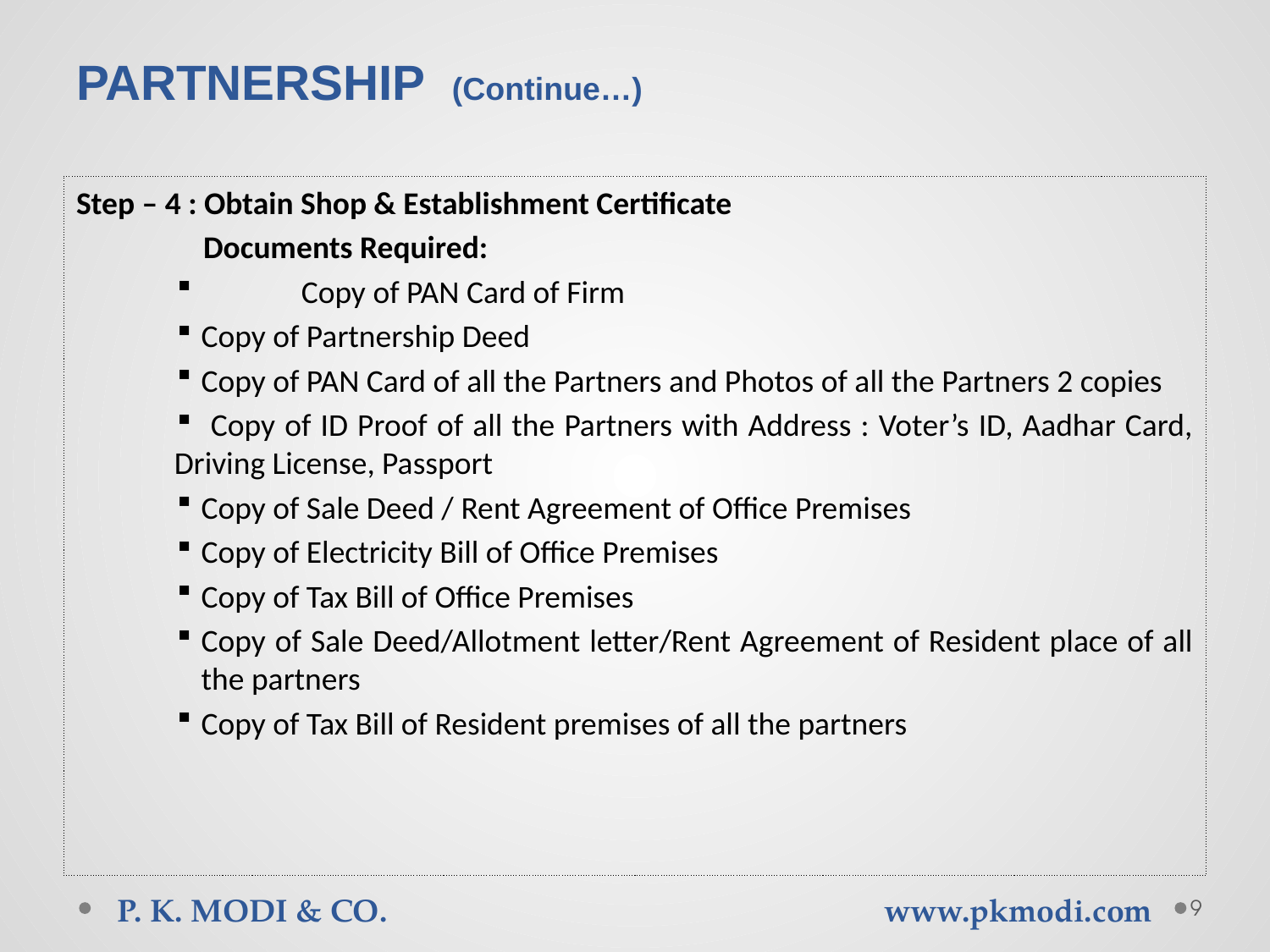

# PARTNERSHIP  (Continue…)
Step – 4 : Obtain Shop & Establishment Certificate
	Documents Required:
	Copy of PAN Card of Firm
Copy of Partnership Deed
Copy of PAN Card of all the Partners and Photos of all the Partners 2 copies
  Copy of ID Proof of all the Partners with Address : Voter’s ID, Aadhar Card, Driving License, Passport
Copy of Sale Deed / Rent Agreement of Office Premises
Copy of Electricity Bill of Office Premises
Copy of Tax Bill of Office Premises
Copy of Sale Deed/Allotment letter/Rent Agreement of Resident place of all the partners
Copy of Tax Bill of Resident premises of all the partners

9
P. K. MODI & CO.
www.pkmodi.com